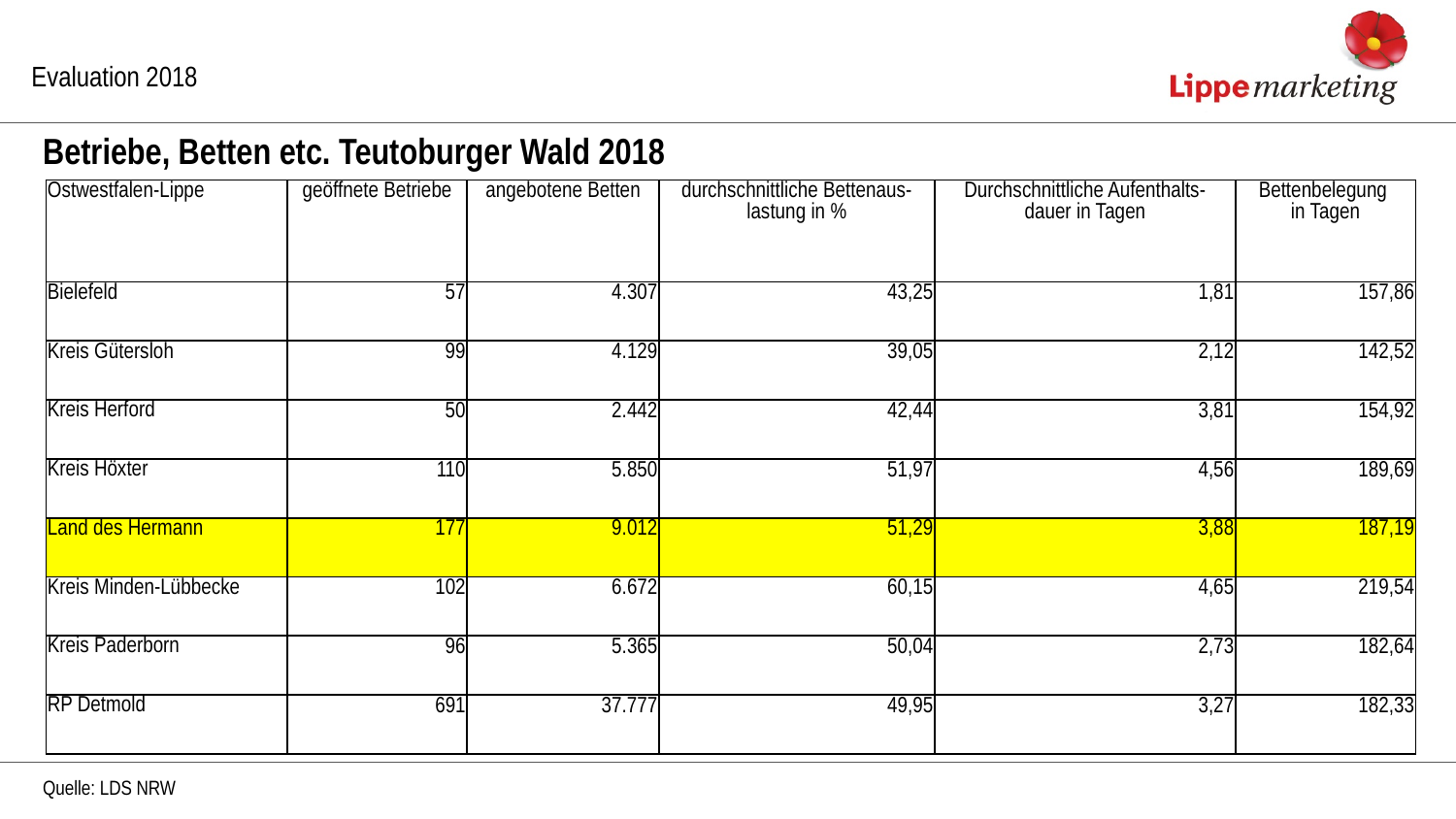

Evaluation 2018

Betriebe, Betten etc. Teutoburger Wald 2018
| Ostwestfalen-Lippe | geöffnete Betriebe | angebotene Betten | durchschnittliche Bettenaus-lastung in % | Durchschnittliche Aufenthalts- dauer in Tagen | Bettenbelegung in Tagen |
| --- | --- | --- | --- | --- | --- |
| Bielefeld | 57 | 4.307 | 43,25 | 1,81 | 157,86 |
| Kreis Gütersloh | 99 | 4.129 | 39,05 | 2,12 | 142,52 |
| Kreis Herford | 50 | 2.442 | 42,44 | 3,81 | 154,92 |
| Kreis Höxter | 110 | 5.850 | 51,97 | 4,56 | 189,69 |
| Land des Hermann | 177 | 9.012 | 51,29 | 3,88 | 187,19 |
| Kreis Minden-Lübbecke | 102 | 6.672 | 60,15 | 4,65 | 219,54 |
| Kreis Paderborn | 96 | 5.365 | 50,04 | 2,73 | 182,64 |
| RP Detmold | 691 | 37.777 | 49,95 | 3,27 | 182,33 |
Quelle: LDS NRW